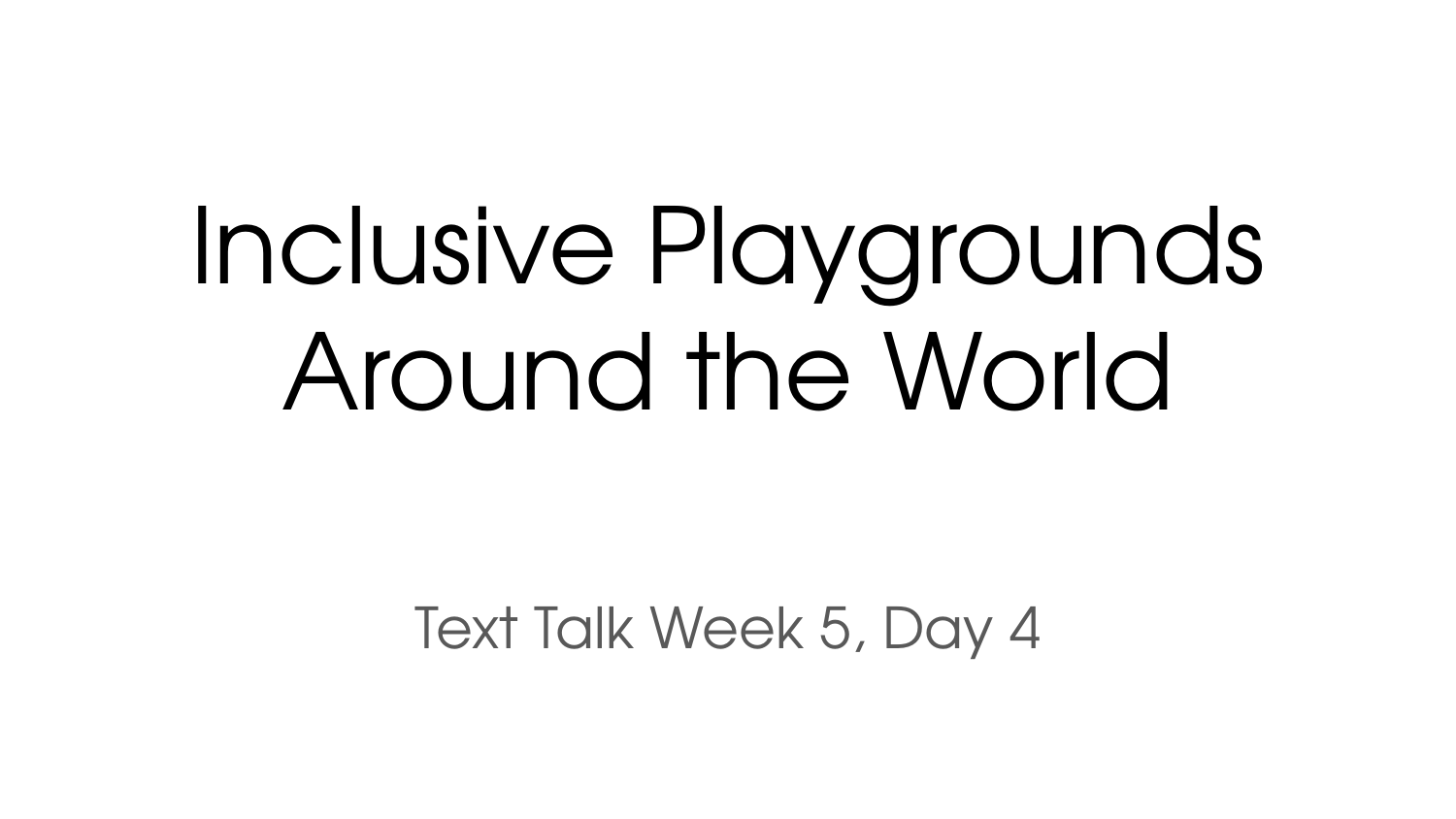

# Inclusive Playgrounds Around the World
Text Talk Week 5, Day 4